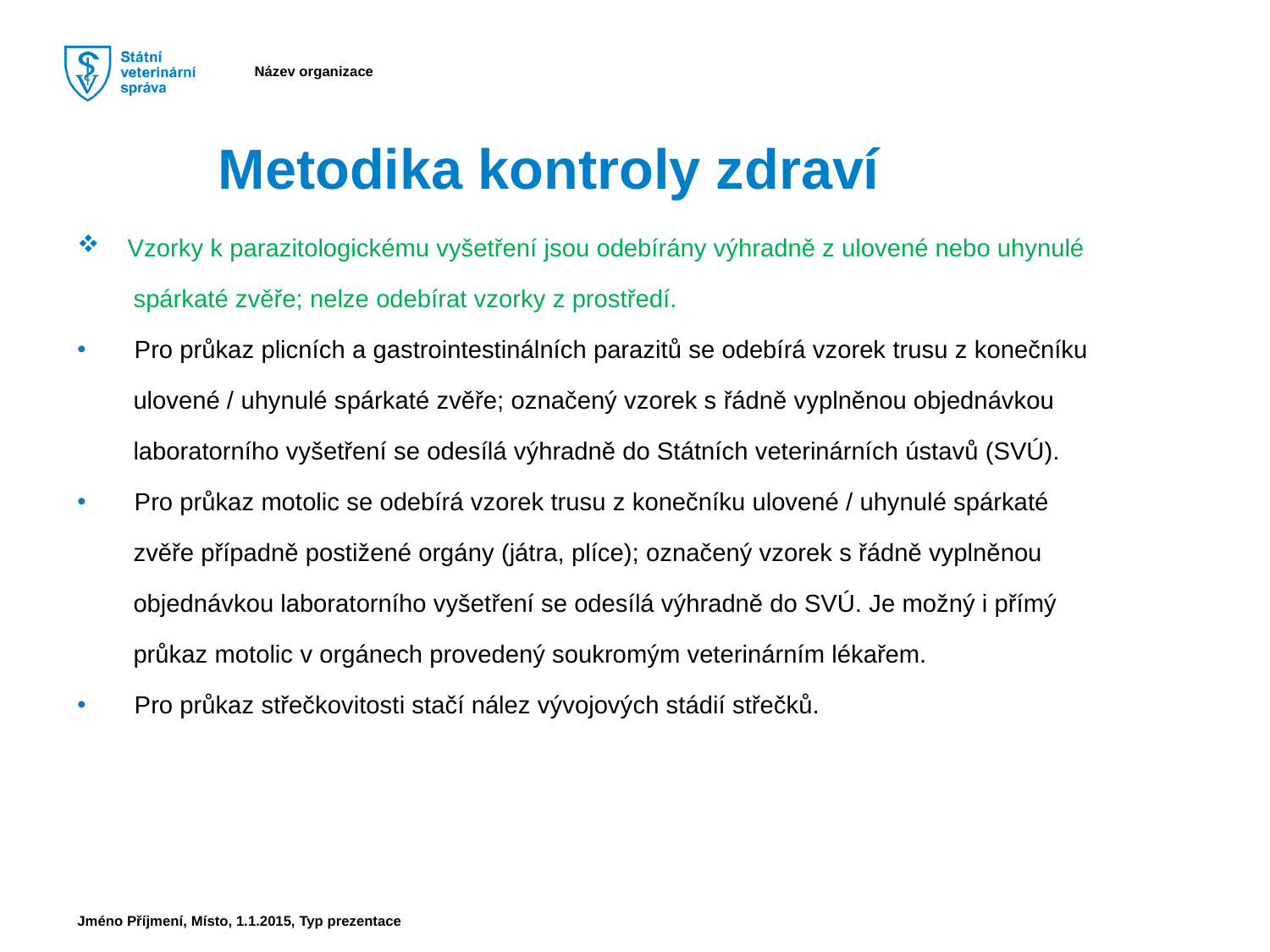

Metodika kontroly zdraví
Vzorky k parazitologickému vyšetření jsou odebírány výhradně z ulovené nebo uhynulé
        spárkaté zvěře; nelze odebírat vzorky z prostředí.
 Pro průkaz plicních a gastrointestinálních parazitů se odebírá vzorek trusu z konečníku
        ulovené / uhynulé spárkaté zvěře; označený vzorek s řádně vyplněnou objednávkou
        laboratorního vyšetření se odesílá výhradně do Státních veterinárních ústavů (SVÚ).
 Pro průkaz motolic se odebírá vzorek trusu z konečníku ulovené / uhynulé spárkaté
        zvěře případně postižené orgány (játra, plíce); označený vzorek s řádně vyplněnou
        objednávkou laboratorního vyšetření se odesílá výhradně do SVÚ. Je možný i přímý
        průkaz motolic v orgánech provedený soukromým veterinárním lékařem.
 Pro průkaz střečkovitosti stačí nález vývojových stádií střečků.